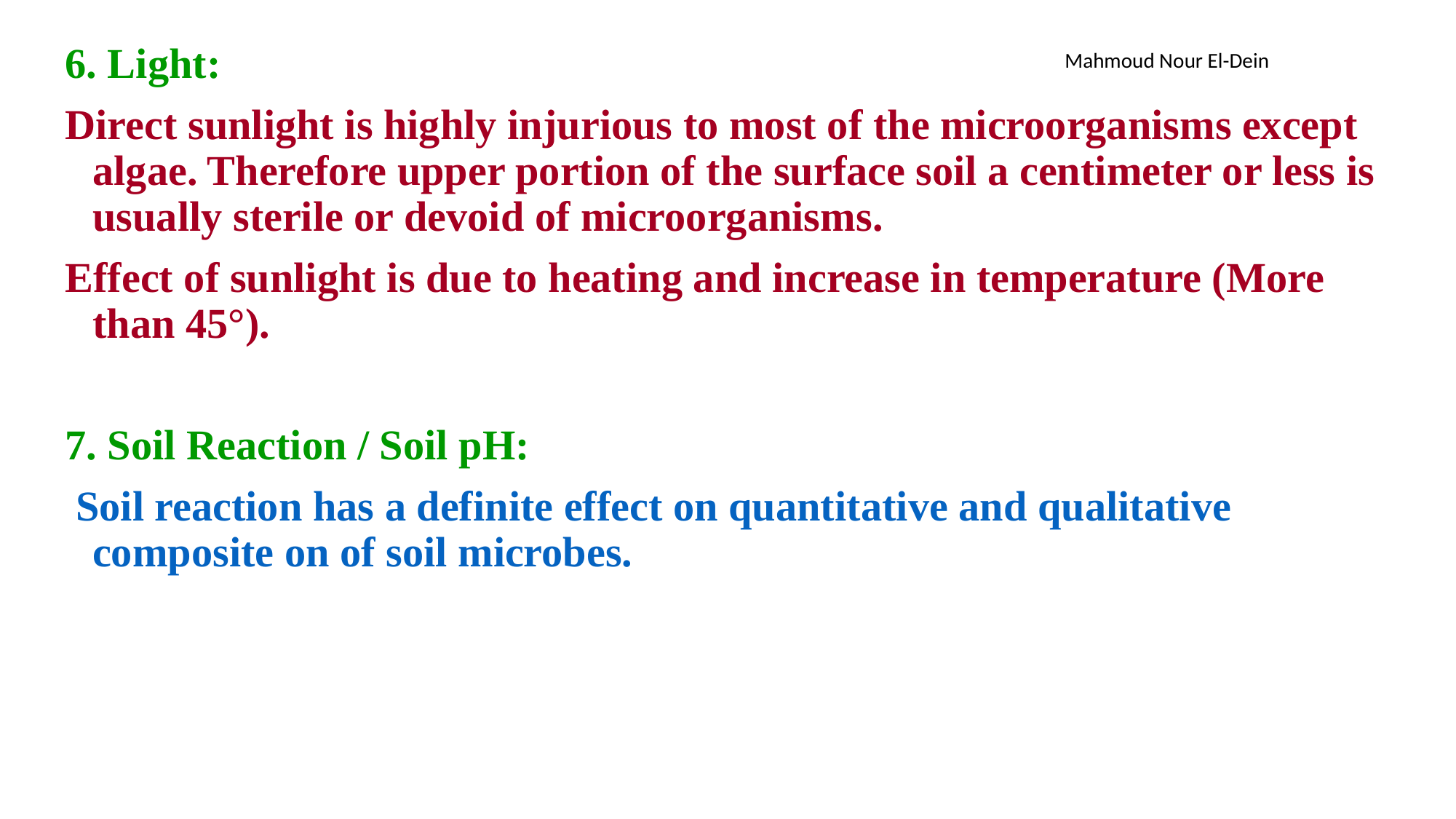

6. Light:
Direct sunlight is highly injurious to most of the microorganisms except algae. Therefore upper portion of the surface soil a centimeter or less is usually sterile or devoid of microorganisms.
Effect of sunlight is due to heating and increase in temperature (More than 45°).

7. Soil Reaction / Soil pH:
 Soil reaction has a definite effect on quantitative and qualitative composite on of soil microbes.